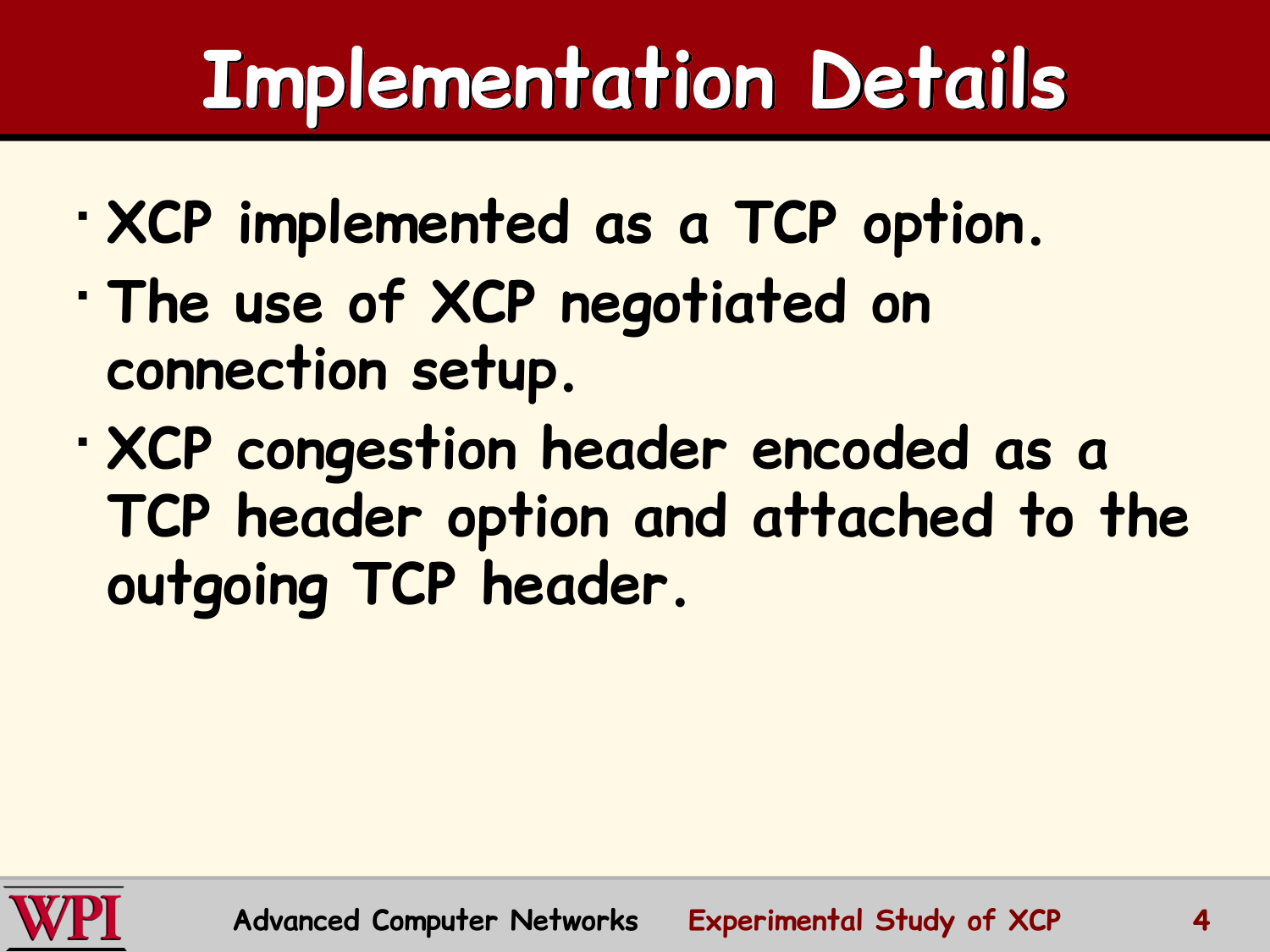

# Implementation Details
XCP implemented as a TCP option.
The use of XCP negotiated on connection setup.
XCP congestion header encoded as a TCP header option and attached to the outgoing TCP header.
Advanced Computer Networks    Experimental Study of XCP
4